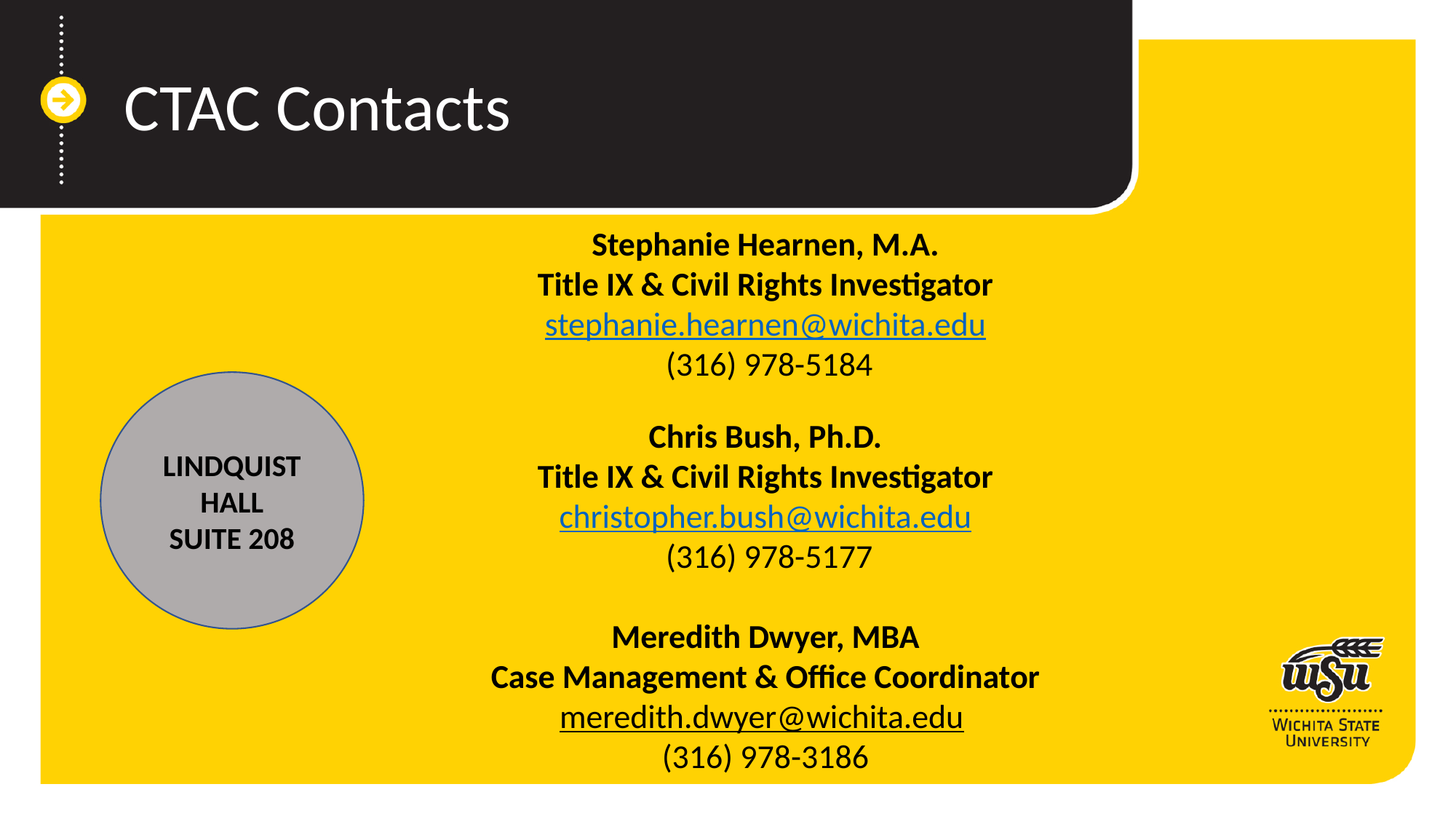

CTAC Contacts
Stephanie Hearnen, M.A.
Title IX & Civil Rights Investigator
stephanie.hearnen@wichita.edu
 (316) 978-5184

LINDQUIST HALL
SUITE 208
Chris Bush, Ph.D.
Title IX & Civil Rights Investigator
christopher.bush@wichita.edu
 (316) 978-5177

Meredith Dwyer, MBA
Case Management & Office Coordinator
meredith.dwyer@wichita.edu
(316) 978-3186